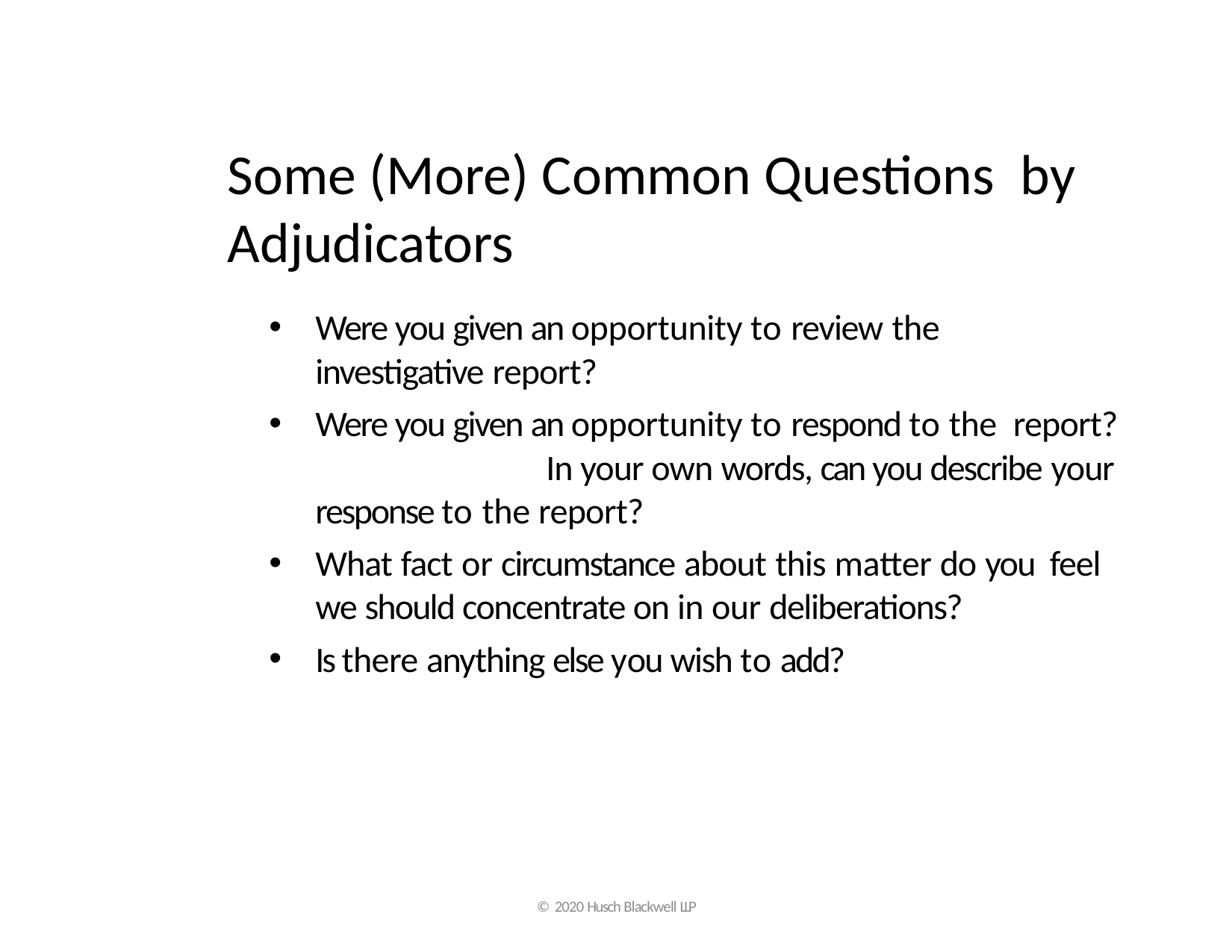

# Some (More) Common Questions  by Adjudicators
Were you given an opportunity to review the  investigative report?
Were you given an opportunity to respond to the  report?	In your own words, can you describe your  response to the report?
What fact or circumstance about this matter do you  feel we should concentrate on in our deliberations?
Is there anything else you wish to add?
© 2020 Husch Blackwell LLP